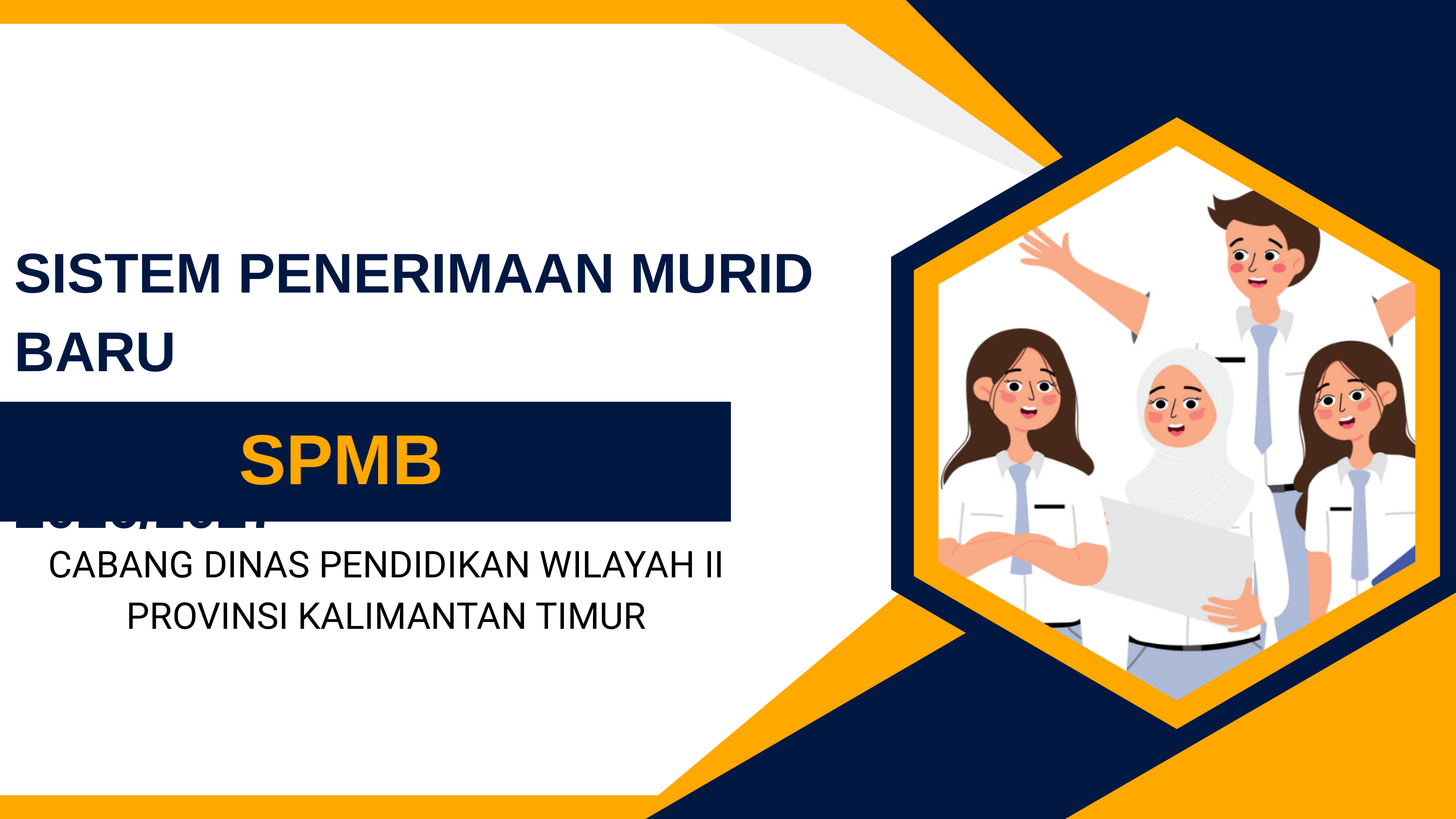

SISTEM PENERIMAAN MURID BARU
TAHUN PELAJARAN 2026/2027
SPMB

CABANG DINAS PENDIDIKAN WILAYAH II
PROVINSI KALIMANTAN TIMUR